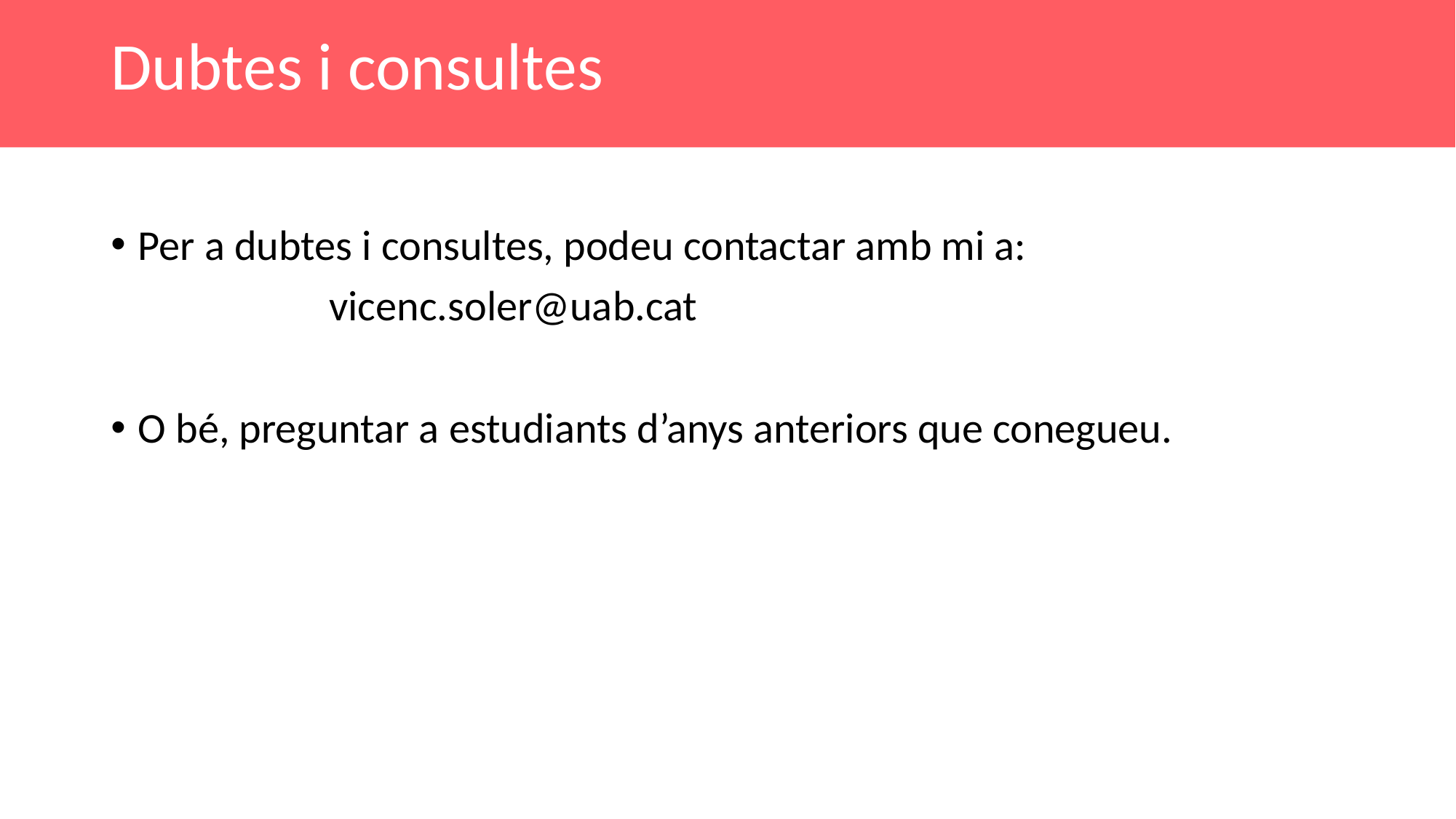

# Dubtes i consultes
Per a dubtes i consultes, podeu contactar amb mi a:
		vicenc.soler@uab.cat

O bé, preguntar a estudiants d’anys anteriors que conegueu.